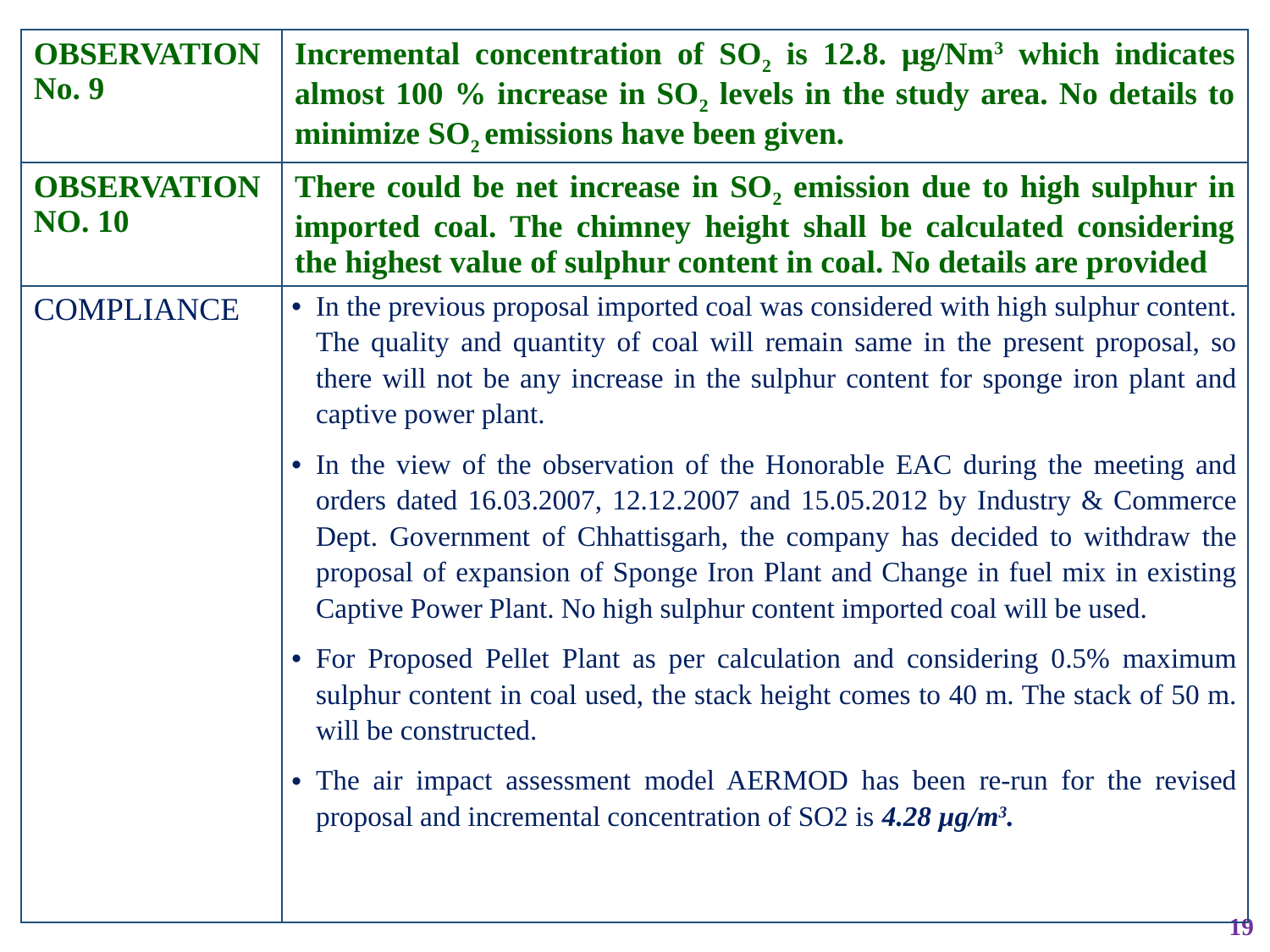

| OBSERVATION No. 9 | Incremental concentration of SO2 is 12.8. μg/Nm3 which indicates almost 100 % increase in SO2 levels in the study area. No details to minimize SO2 emissions have been given. |
| --- | --- |
| OBSERVATION NO. 10 | There could be net increase in SO2 emission due to high sulphur in imported coal. The chimney height shall be calculated considering the highest value of sulphur content in coal. No details are provided |
| COMPLIANCE | In the previous proposal imported coal was considered with high sulphur content. The quality and quantity of coal will remain same in the present proposal, so there will not be any increase in the sulphur content for sponge iron plant and captive power plant. In the view of the observation of the Honorable EAC during the meeting and orders dated 16.03.2007, 12.12.2007 and 15.05.2012 by Industry & Commerce Dept. Government of Chhattisgarh, the company has decided to withdraw the proposal of expansion of Sponge Iron Plant and Change in fuel mix in existing Captive Power Plant. No high sulphur content imported coal will be used. For Proposed Pellet Plant as per calculation and considering 0.5% maximum sulphur content in coal used, the stack height comes to 40 m. The stack of 50 m. will be constructed. The air impact assessment model AERMOD has been re-run for the revised proposal and incremental concentration of SO2 is 4.28 µg/m3. |